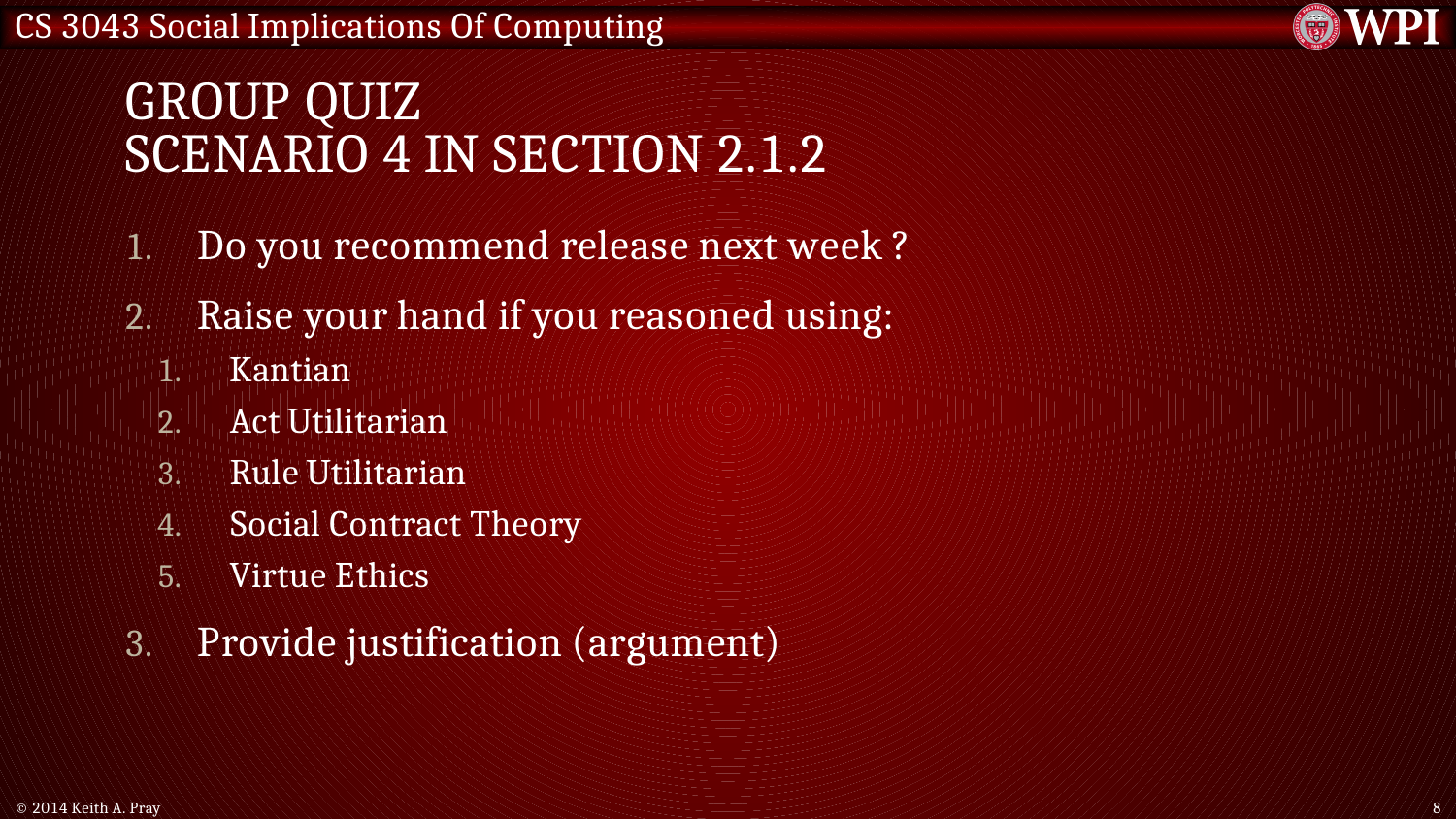

# Group Quiz Scenario 4 in Section 2.1.2
Do you recommend release next week ?
Raise your hand if you reasoned using:
Kantian
Act Utilitarian
Rule Utilitarian
Social Contract Theory
Virtue Ethics
Provide justification (argument)
© 2014 Keith A. Pray
8